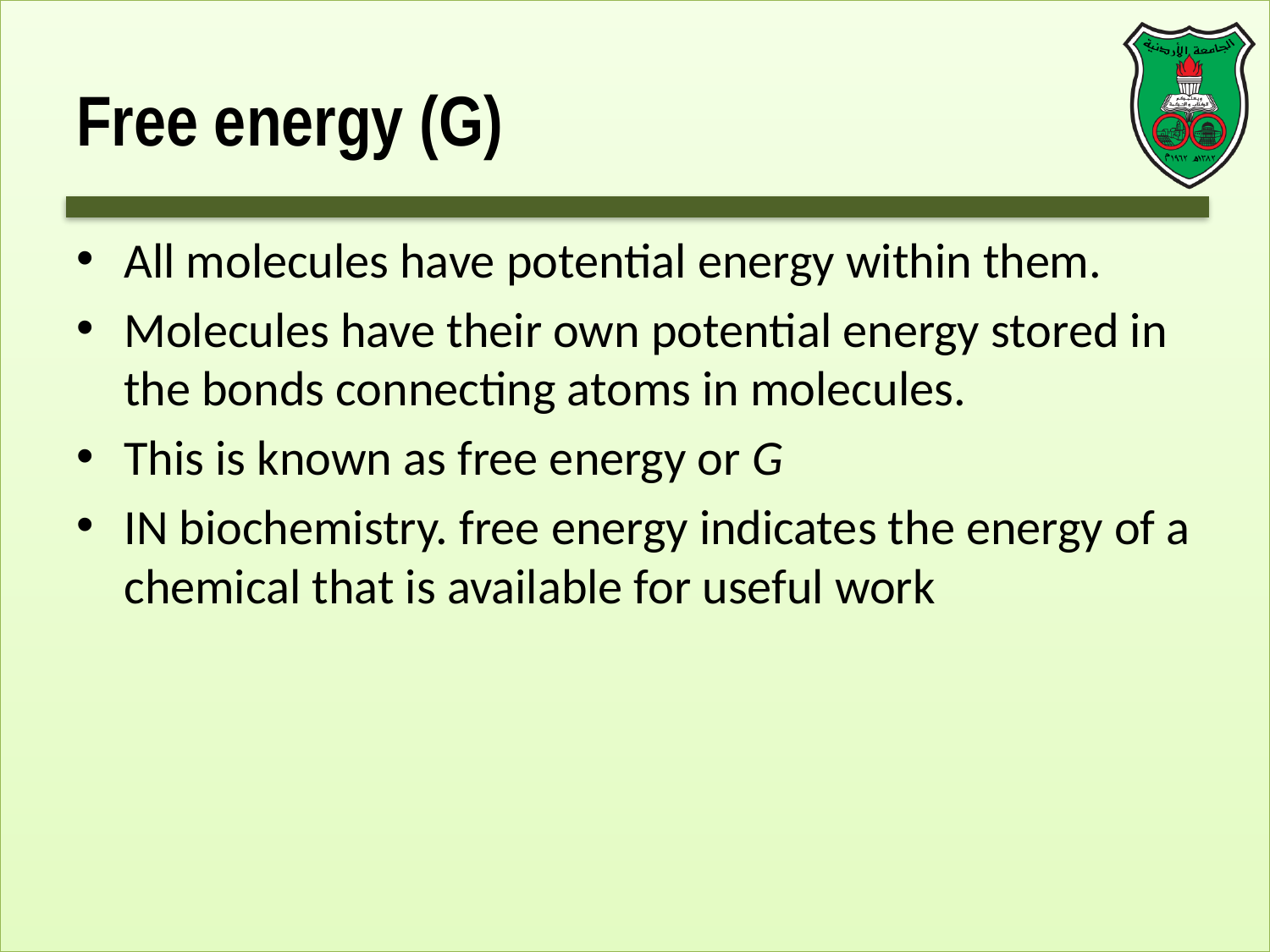

# Free energy (G)
All molecules have potential energy within them.
Molecules have their own potential energy stored in the bonds connecting atoms in molecules.
This is known as free energy or G
IN biochemistry. free energy indicates the energy of a chemical that is available for useful work